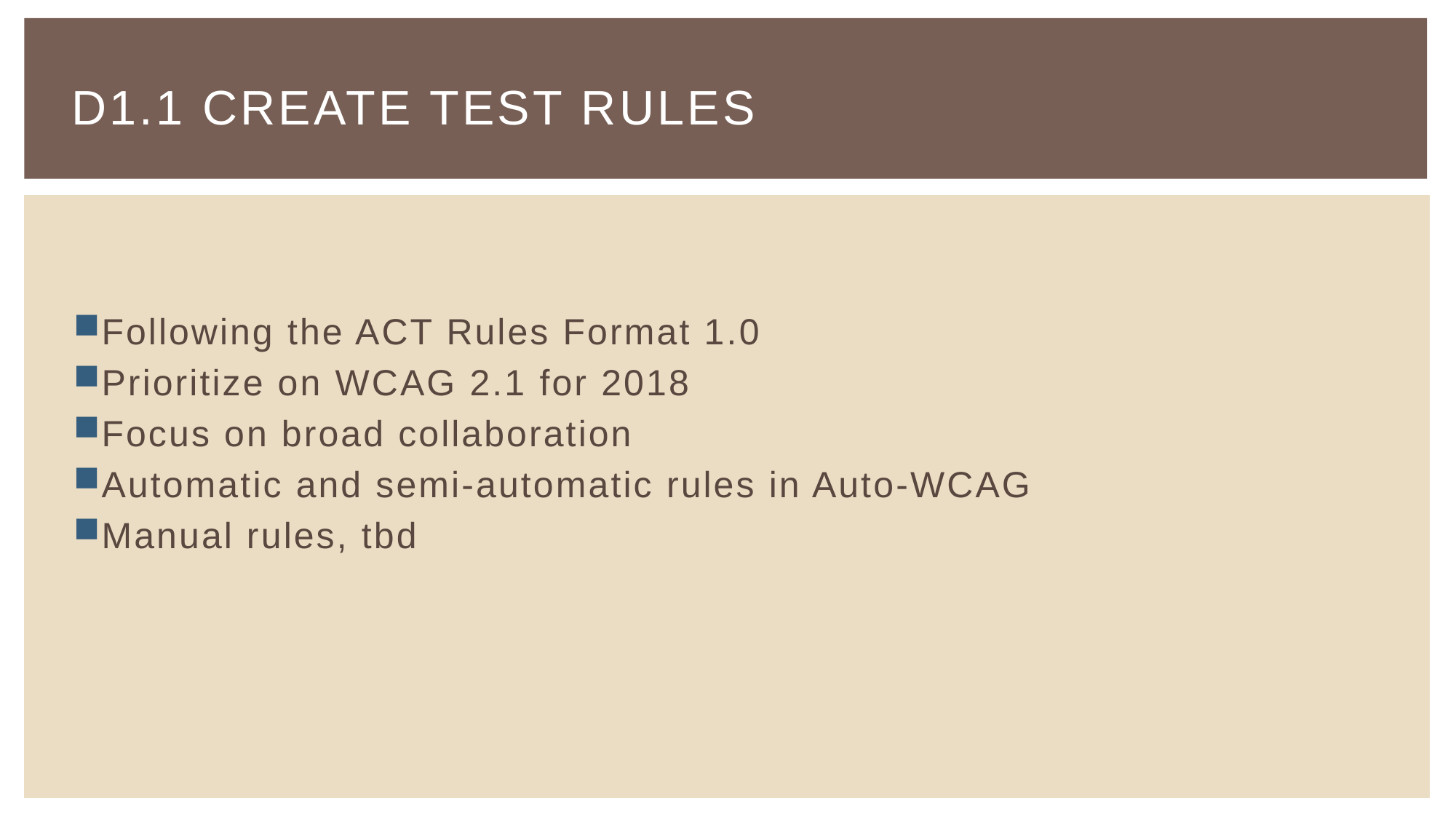

# D1.1 Create Test Rules

Following the ACT Rules Format 1.0
Prioritize on WCAG 2.1 for 2018
Focus on broad collaboration
Automatic and semi-automatic rules in Auto-WCAG
Manual rules, tbd